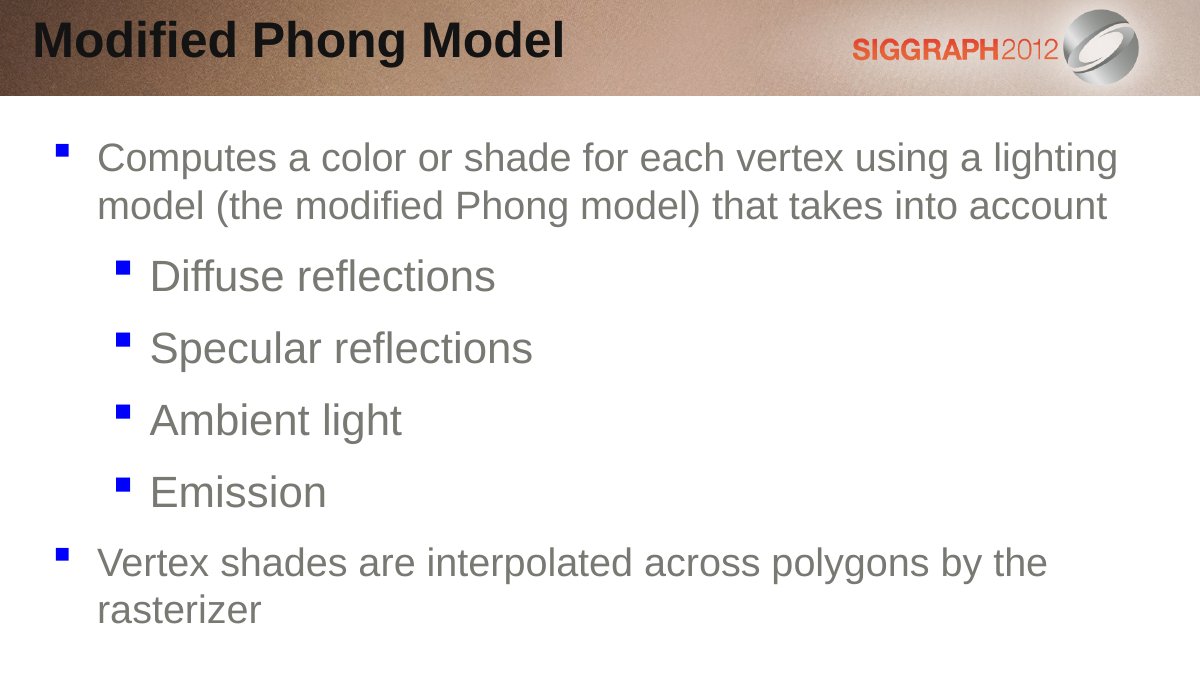

Modified Phong Model
Computes a color or shade for each vertex using a lighting model (the modified Phong model) that takes into account
Diffuse reflections
Specular reflections
Ambient light
Emission
Vertex shades are interpolated across polygons by the rasterizer